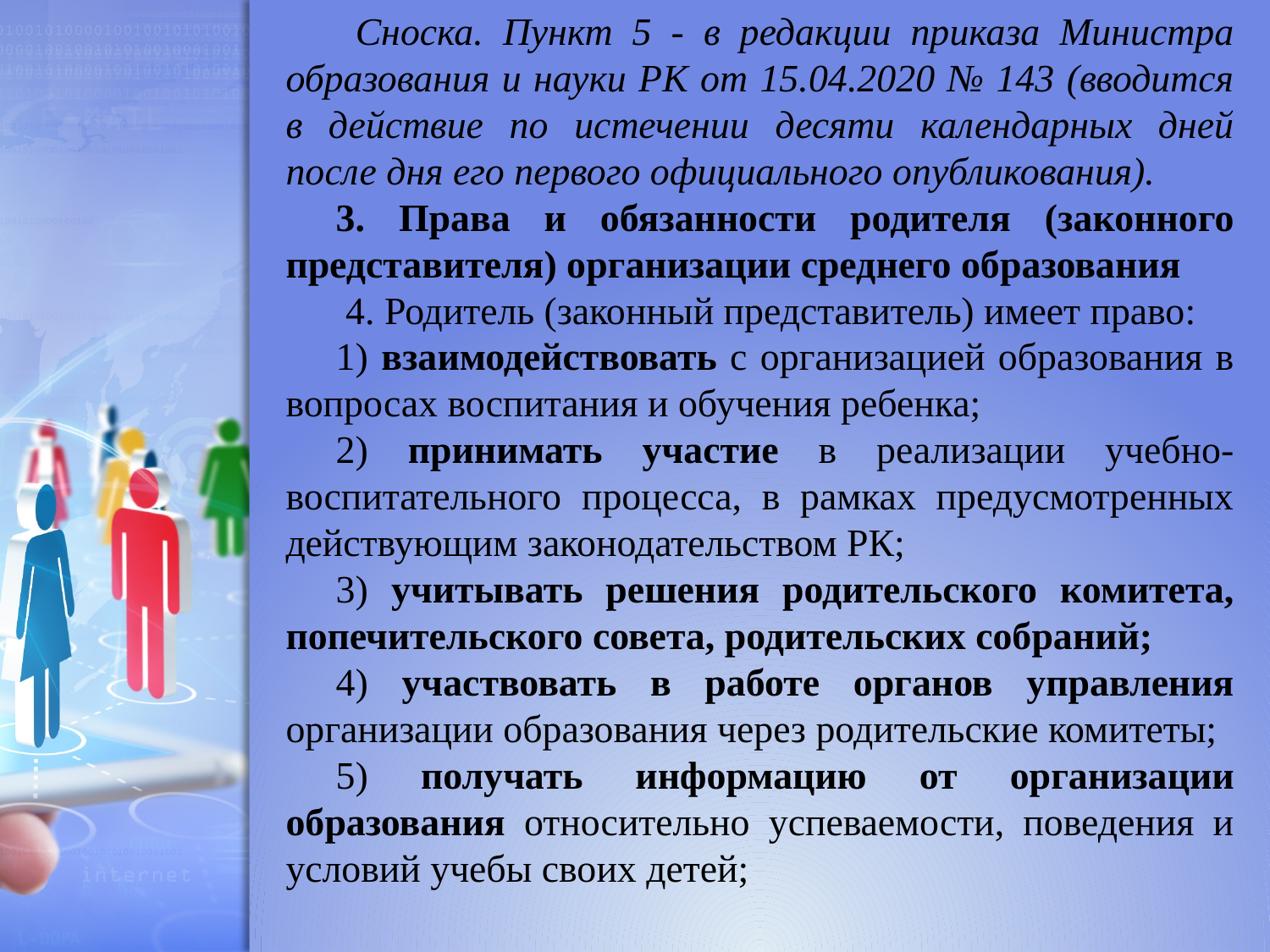

Сноска. Пункт 5 - в редакции приказа Министра образования и науки РК от 15.04.2020 № 143 (вводится в действие по истечении десяти календарных дней после дня его первого официального опубликования).
3. Права и обязанности родителя (законного представителя) организации среднего образования
 4. Родитель (законный представитель) имеет право:
1) взаимодействовать с организацией образования в вопросах воспитания и обучения ребенка;
2) принимать участие в реализации учебно-воспитательного процесса, в рамках предусмотренных действующим законодательством РК;
3) учитывать решения родительского комитета, попечительского совета, родительских собраний;
4) участвовать в работе органов управления организации образования через родительские комитеты;
5) получать информацию от организации образования относительно успеваемости, поведения и условий учебы своих детей;